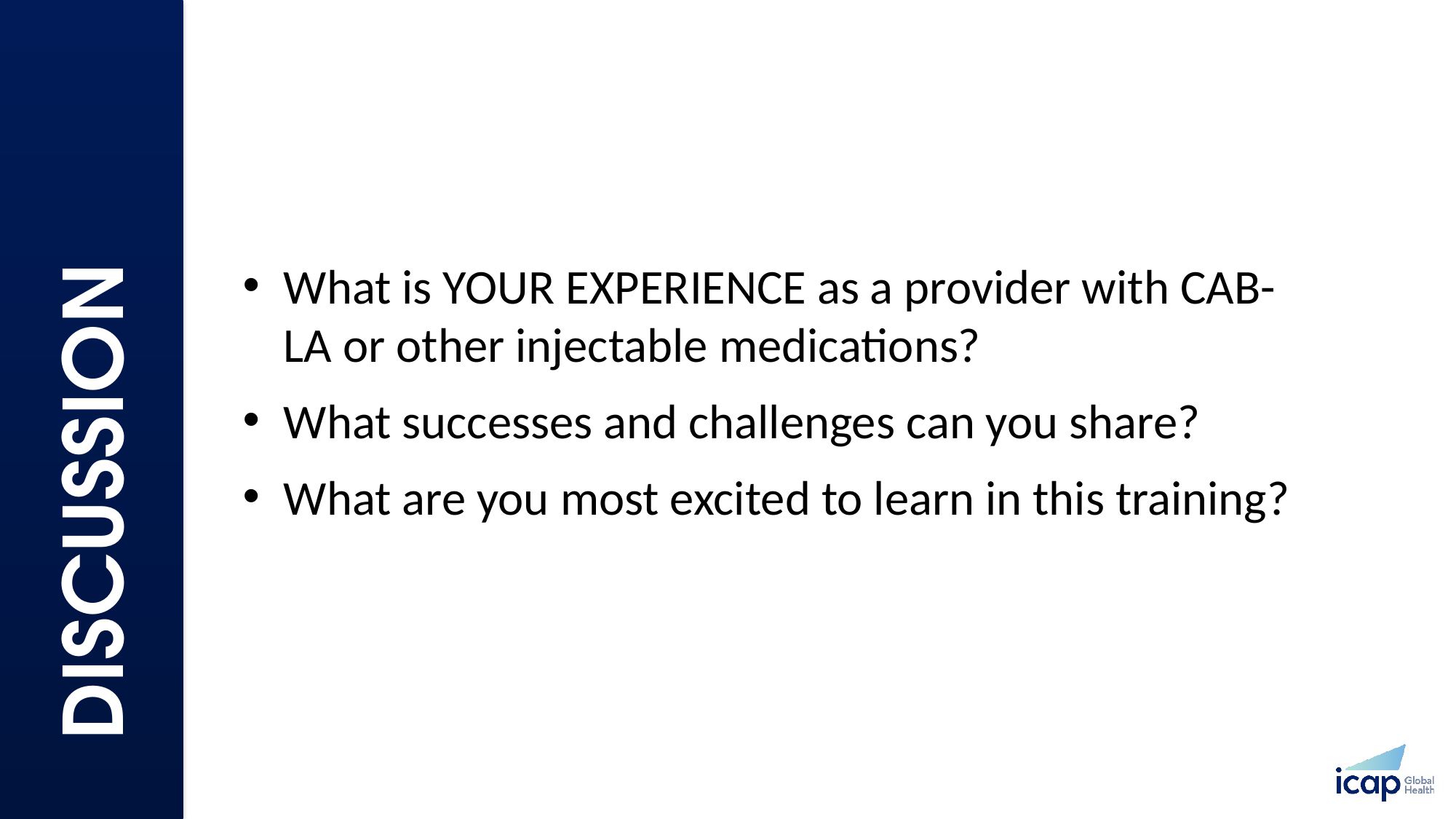

What is YOUR EXPERIENCE as a provider with CAB-LA or other injectable medications?​
What successes and challenges can you share?
What are you most excited to learn in this training?
DISCUSSION​